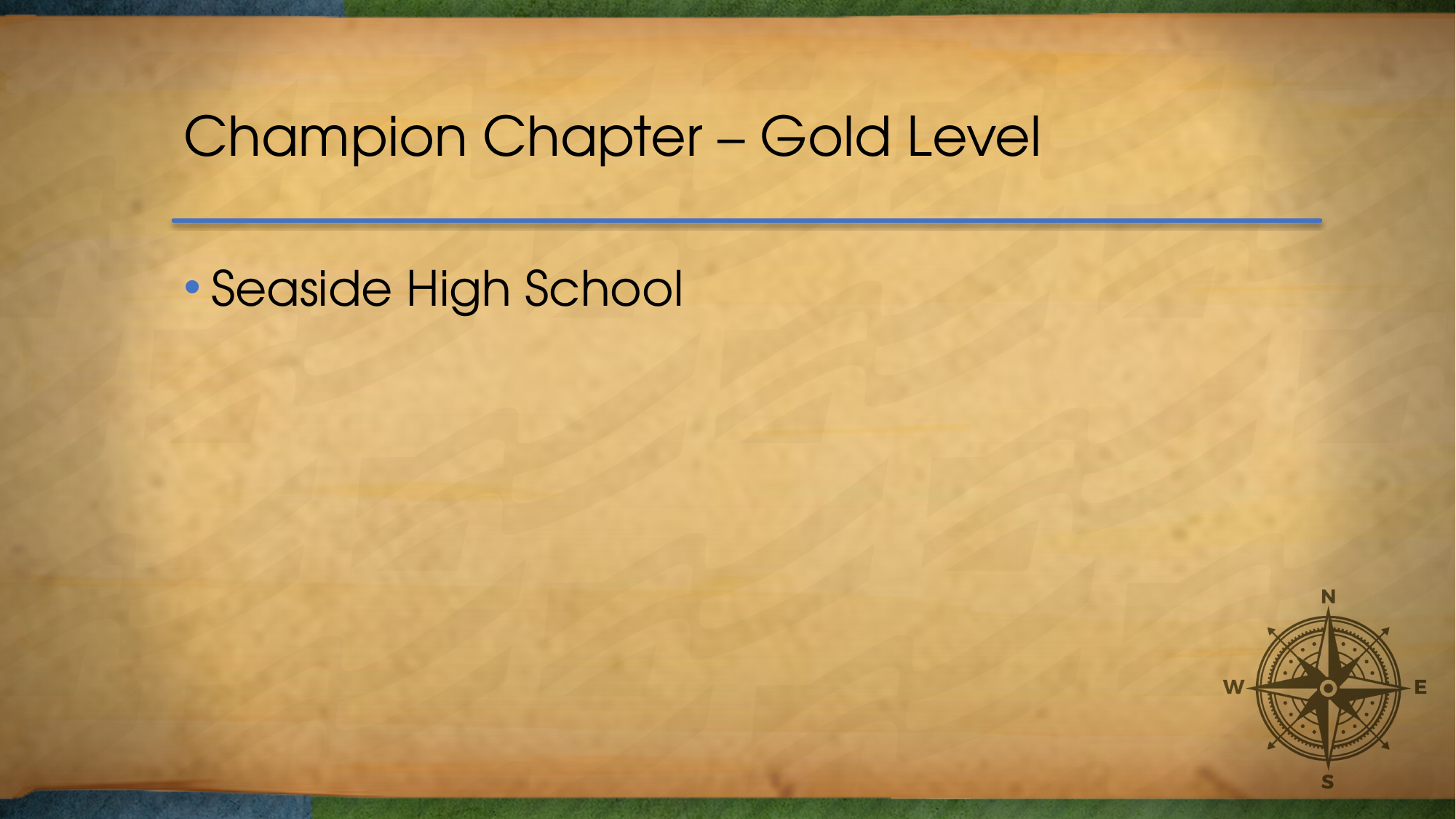

# Champion Chapter – Gold Level
Seaside High School